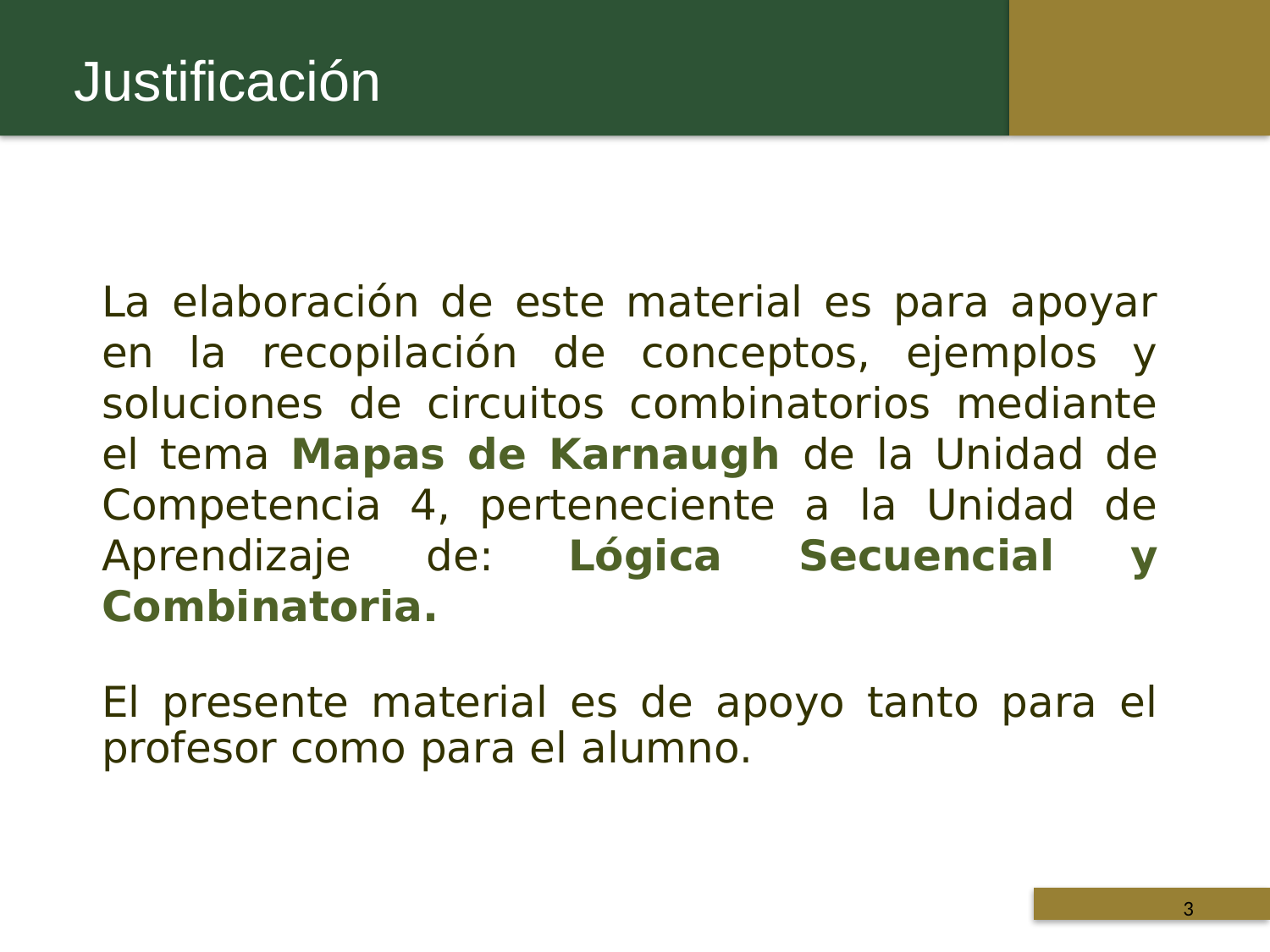

Justificación

La elaboración de este material es para apoyar en la recopilación de conceptos, ejemplos y soluciones de circuitos combinatorios mediante el tema Mapas de Karnaugh de la Unidad de Competencia 4, perteneciente a la Unidad de Aprendizaje de: Lógica Secuencial y Combinatoria.

El presente material es de apoyo tanto para el profesor como para el alumno.
                                          Titulo de la presentación
3